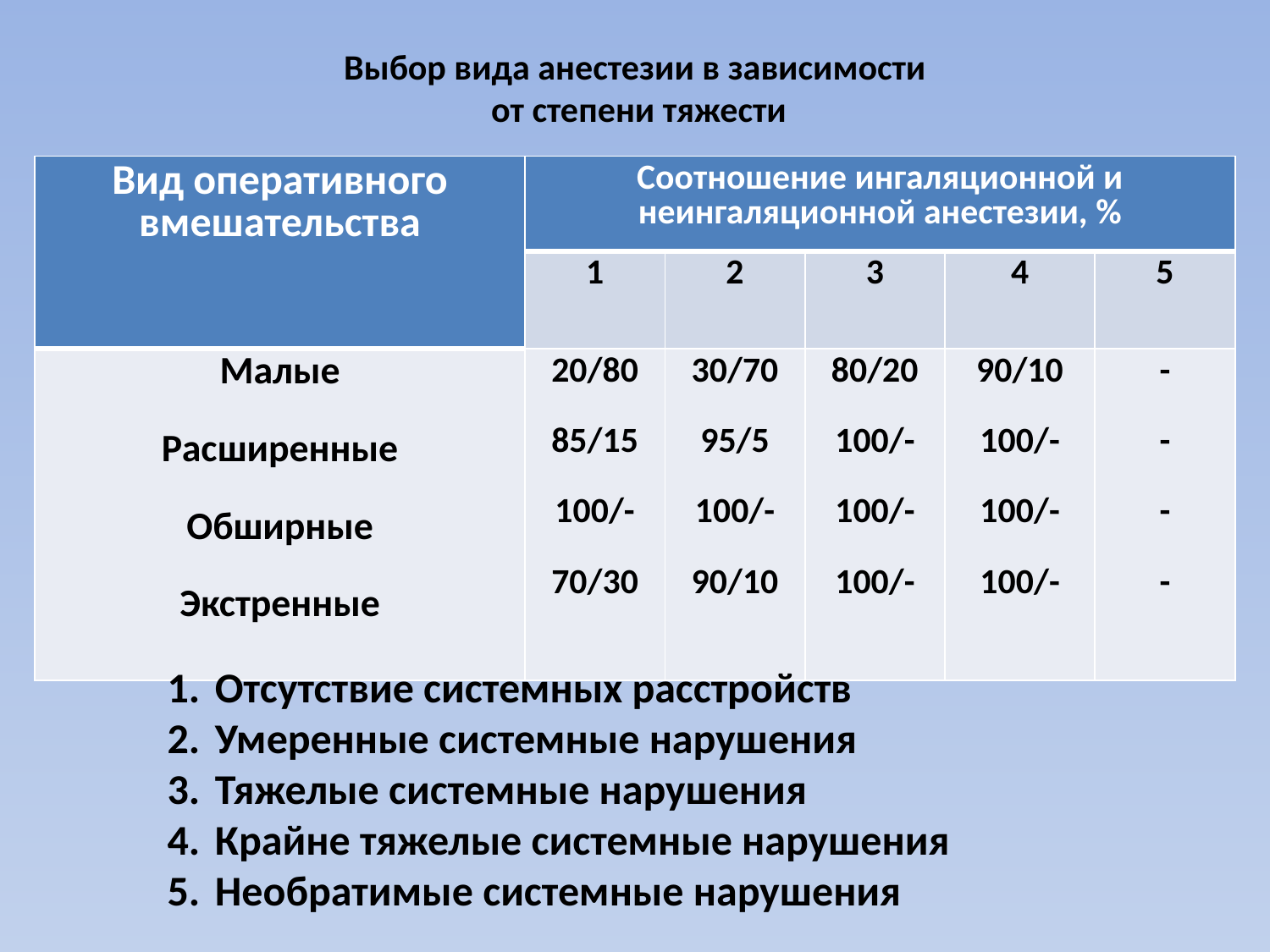

# Выбор вида анестезии в зависимости от степени тяжести
| Вид оперативного вмешательства | Соотношение ингаляционной и неингаляционной анестезии, % |  |  |  |  |
| --- | --- | --- | --- | --- | --- |
|  | 1 | 2 | 3 | 4 | 5 |
| Малые Расширенные Обширные Экстренные | 20/80 85/15 100/- 70/30 | 30/70 95/5 100/- 90/10 | 80/20 100/- 100/- 100/- | 90/10 100/- 100/- 100/- | - - - - |
Отсутствие системных расстройств
Умеренные системные нарушения
Тяжелые системные нарушения
Крайне тяжелые системные нарушения
Необратимые системные нарушения